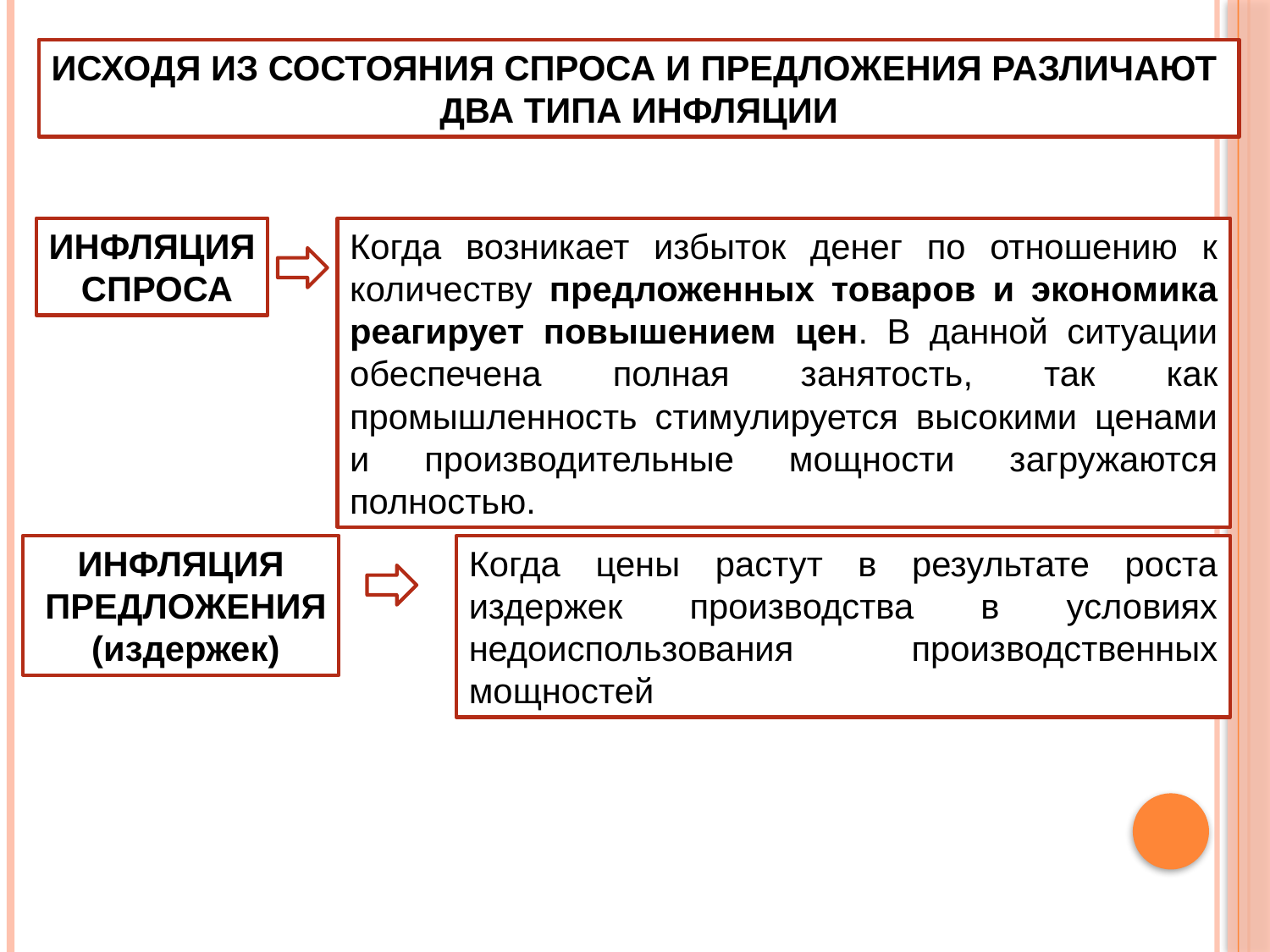

ИСХОДЯ ИЗ СОСТОЯНИЯ СПРОСА И ПРЕДЛОЖЕНИЯ РАЗЛИЧАЮТ
ДВА ТИПА ИНФЛЯЦИИ
ИНФЛЯЦИЯ
 СПРОСА
Когда возникает избыток денег по отношению к количеству предложенных товаров и экономика реагирует повышением цен. В данной ситуации обеспечена полная занятость, так как промышленность стимулируется высокими ценами и производительные мощности загружаются полностью.

ИНФЛЯЦИЯ
 ПРЕДЛОЖЕНИЯ
 (издержек)
Когда цены растут в результате роста издержек производства в условиях недоиспользования производственных мощностей